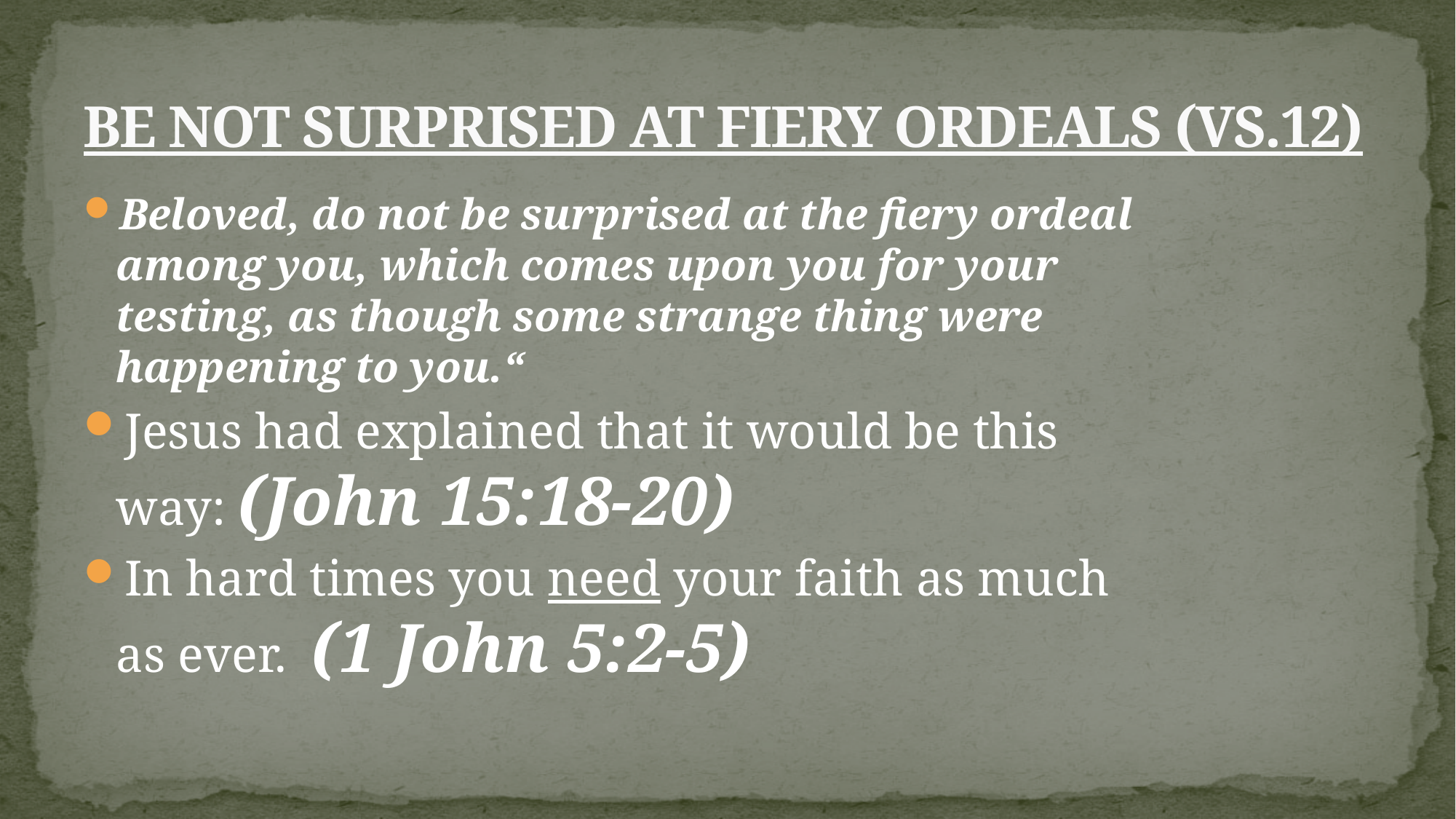

# BE NOT SURPRISED AT FIERY ORDEALS (vs.12)
Beloved, do not be surprised at the fiery ordeal among you, which comes upon you for your testing, as though some strange thing were happening to you.“
Jesus had explained that it would be this way: (John 15:18-20)
In hard times you need your faith as much as ever.  (1 John 5:2-5)